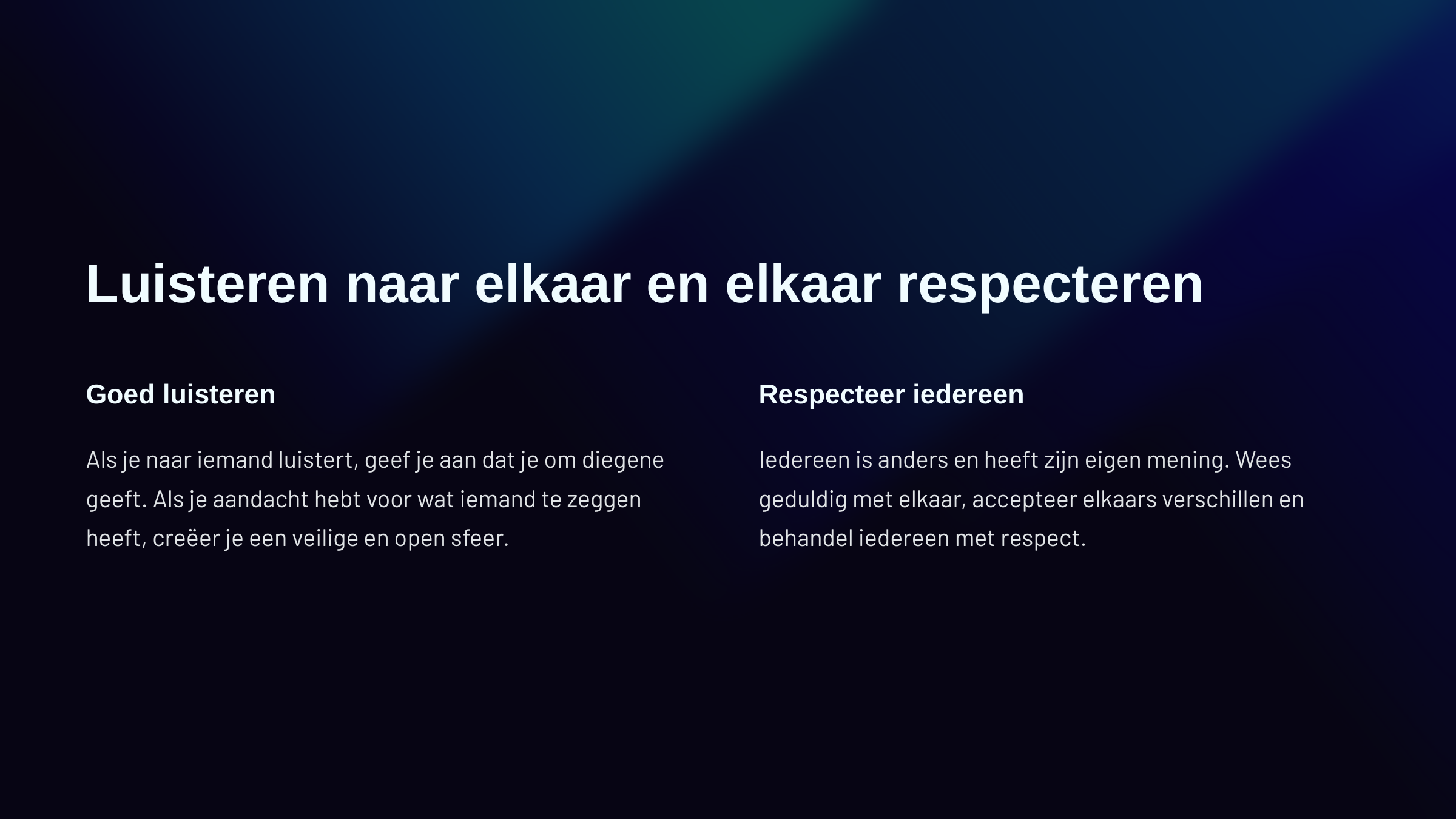

Luisteren naar elkaar en elkaar respecteren
Goed luisteren
Respecteer iedereen
Als je naar iemand luistert, geef je aan dat je om diegene geeft. Als je aandacht hebt voor wat iemand te zeggen heeft, creëer je een veilige en open sfeer.
Iedereen is anders en heeft zijn eigen mening. Wees geduldig met elkaar, accepteer elkaars verschillen en behandel iedereen met respect.